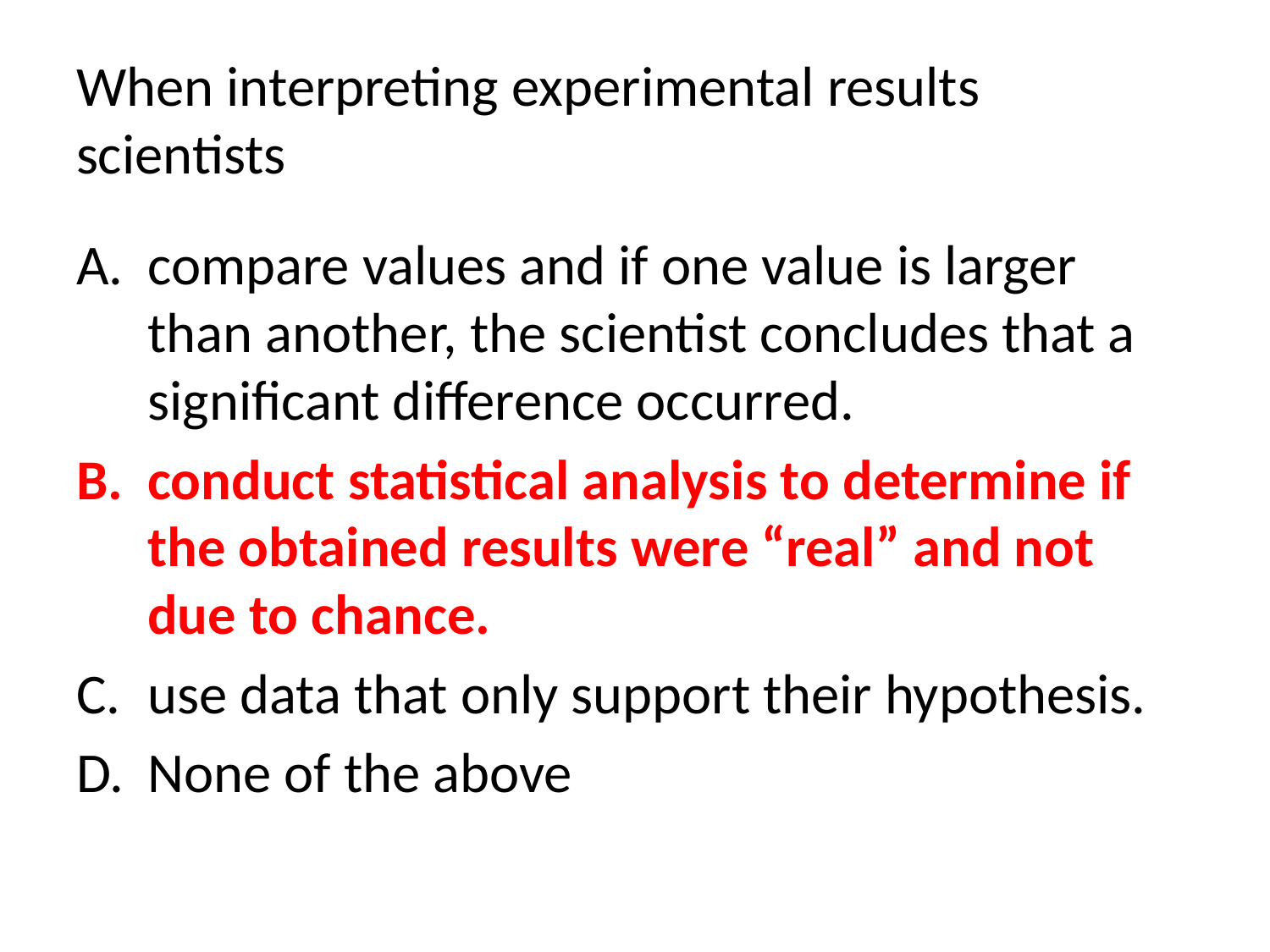

# When interpreting experimental results scientists
compare values and if one value is larger than another, the scientist concludes that a significant difference occurred.
conduct statistical analysis to determine if the obtained results were “real” and not due to chance.
use data that only support their hypothesis.
None of the above